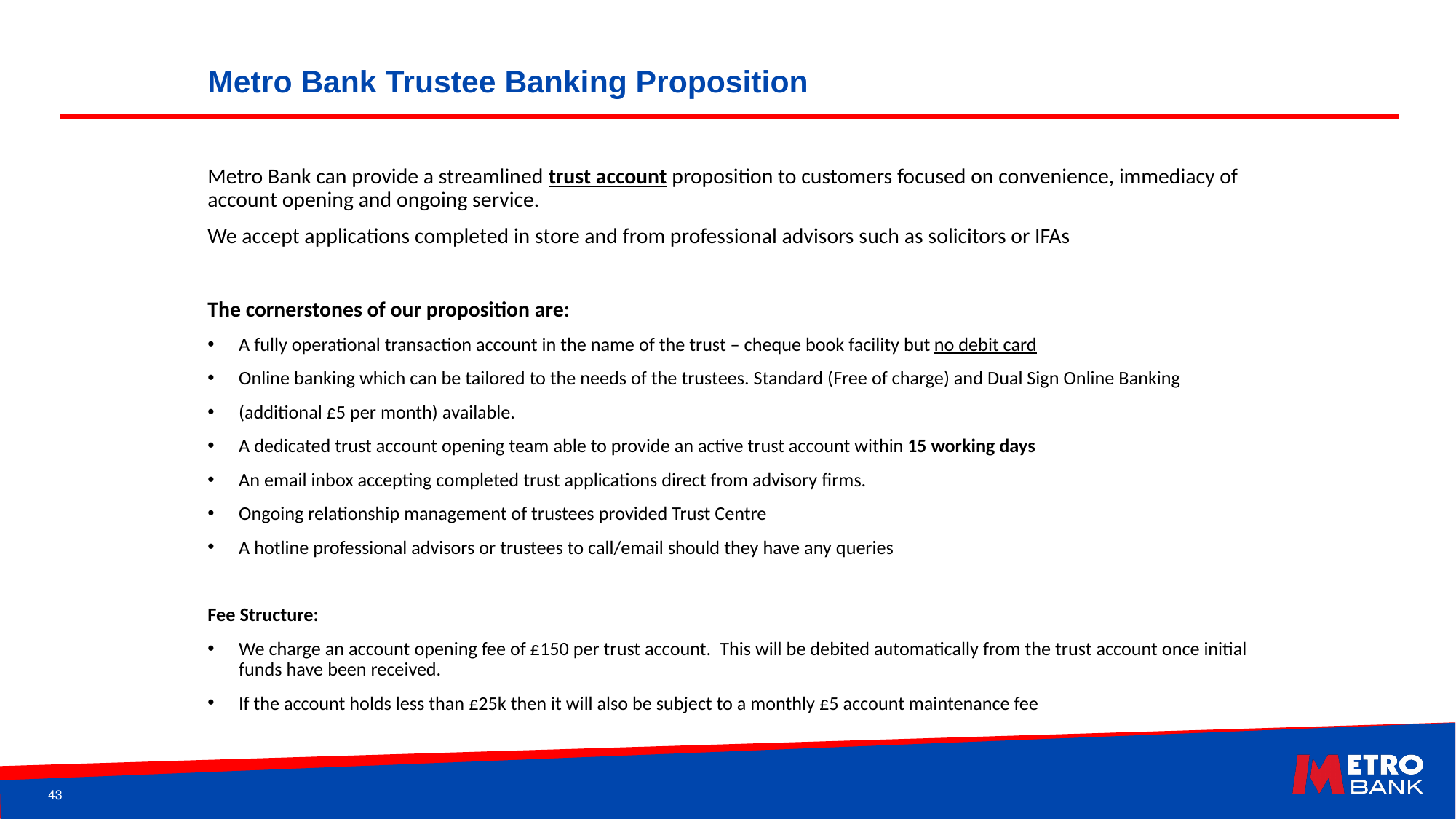

Metro Bank Trustee Banking Proposition

Metro Bank can provide a streamlined trust account proposition to customers focused on convenience, immediacy of account opening and ongoing service.
We accept applications completed in store and from professional advisors such as solicitors or IFAs

The cornerstones of our proposition are:
A fully operational transaction account in the name of the trust – cheque book facility but no debit card
Online banking which can be tailored to the needs of the trustees. Standard (Free of charge) and Dual Sign Online Banking
(additional £5 per month) available.
A dedicated trust account opening team able to provide an active trust account within 15 working days
An email inbox accepting completed trust applications direct from advisory firms.
Ongoing relationship management of trustees provided Trust Centre
A hotline professional advisors or trustees to call/email should they have any queries

Fee Structure:
We charge an account opening fee of £150 per trust account.  This will be debited automatically from the trust account once initial funds have been received.
If the account holds less than £25k then it will also be subject to a monthly £5 account maintenance fee